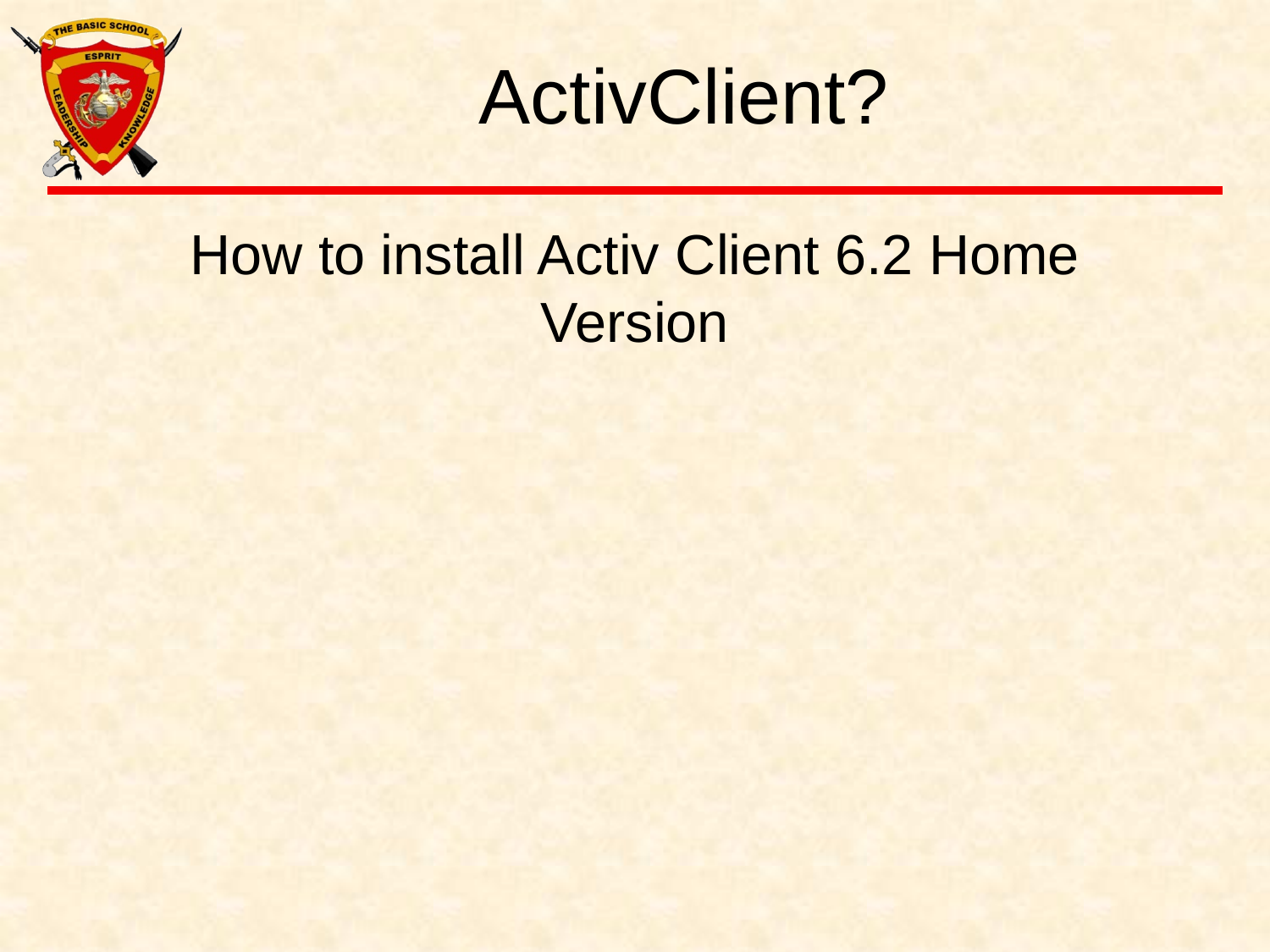

# ActivClient?
How to install Activ Client 6.2 Home Version